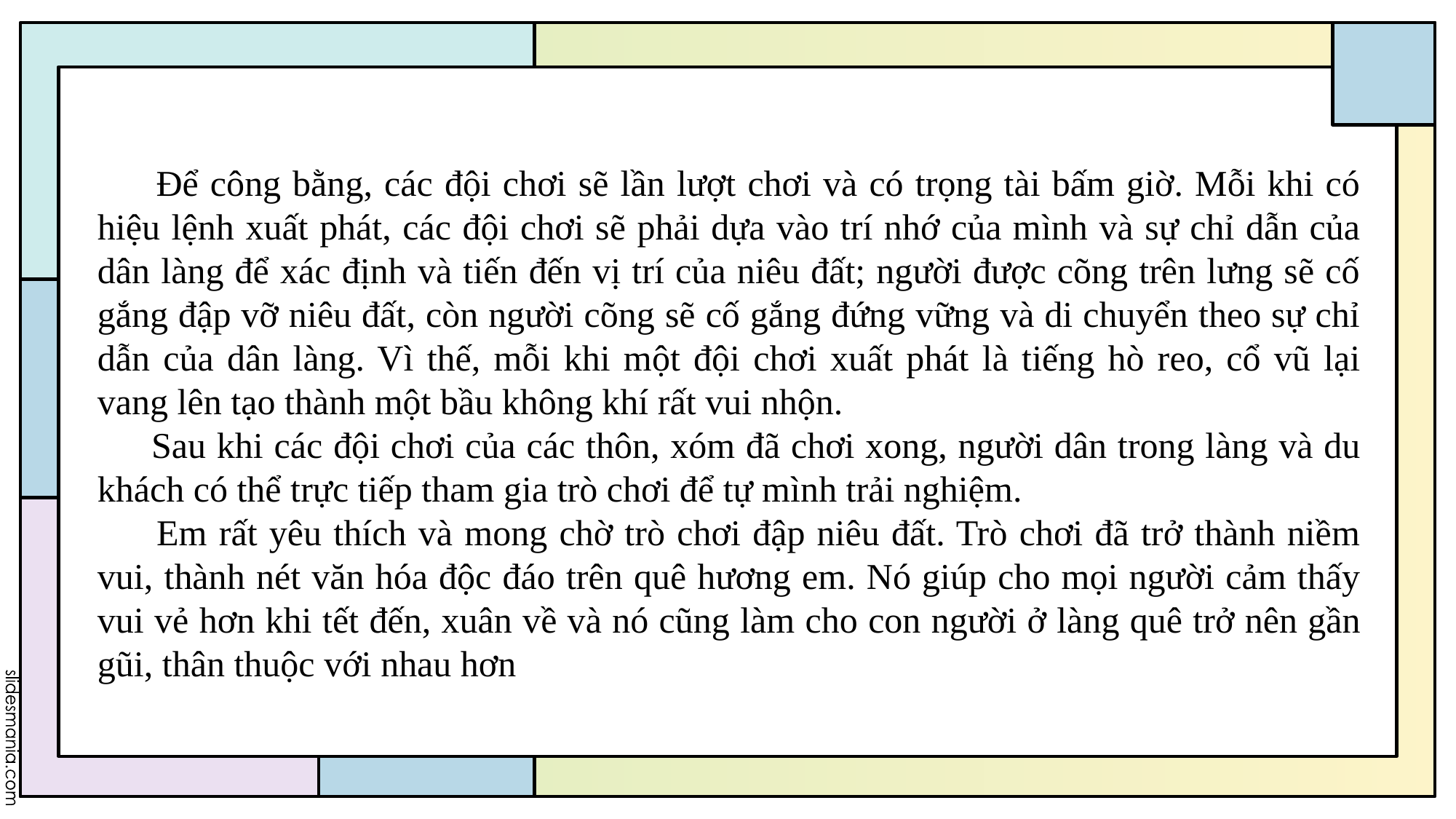

Để công bằng, các đội chơi sẽ lần lượt chơi và có trọng tài bấm giờ. Mỗi khi có hiệu lệnh xuất phát, các đội chơi sẽ phải dựa vào trí nhớ của mình và sự chỉ dẫn của dân làng để xác định và tiến đến vị trí của niêu đất; người được cõng trên lưng sẽ cố gắng đập vỡ niêu đất, còn người cõng sẽ cố gắng đứng vững và di chuyển theo sự chỉ dẫn của dân làng. Vì thế, mỗi khi một đội chơi xuất phát là tiếng hò reo, cổ vũ lại vang lên tạo thành một bầu không khí rất vui nhộn.
     Sau khi các đội chơi của các thôn, xóm đã chơi xong, người dân trong làng và du khách có thể trực tiếp tham gia trò chơi để tự mình trải nghiệm.
     Em rất yêu thích và mong chờ trò chơi đập niêu đất. Trò chơi đã trở thành niềm vui, thành nét văn hóa độc đáo trên quê hương em. Nó giúp cho mọi người cảm thấy vui vẻ hơn khi tết đến, xuân về và nó cũng làm cho con người ở làng quê trở nên gần gũi, thân thuộc với nhau hơn